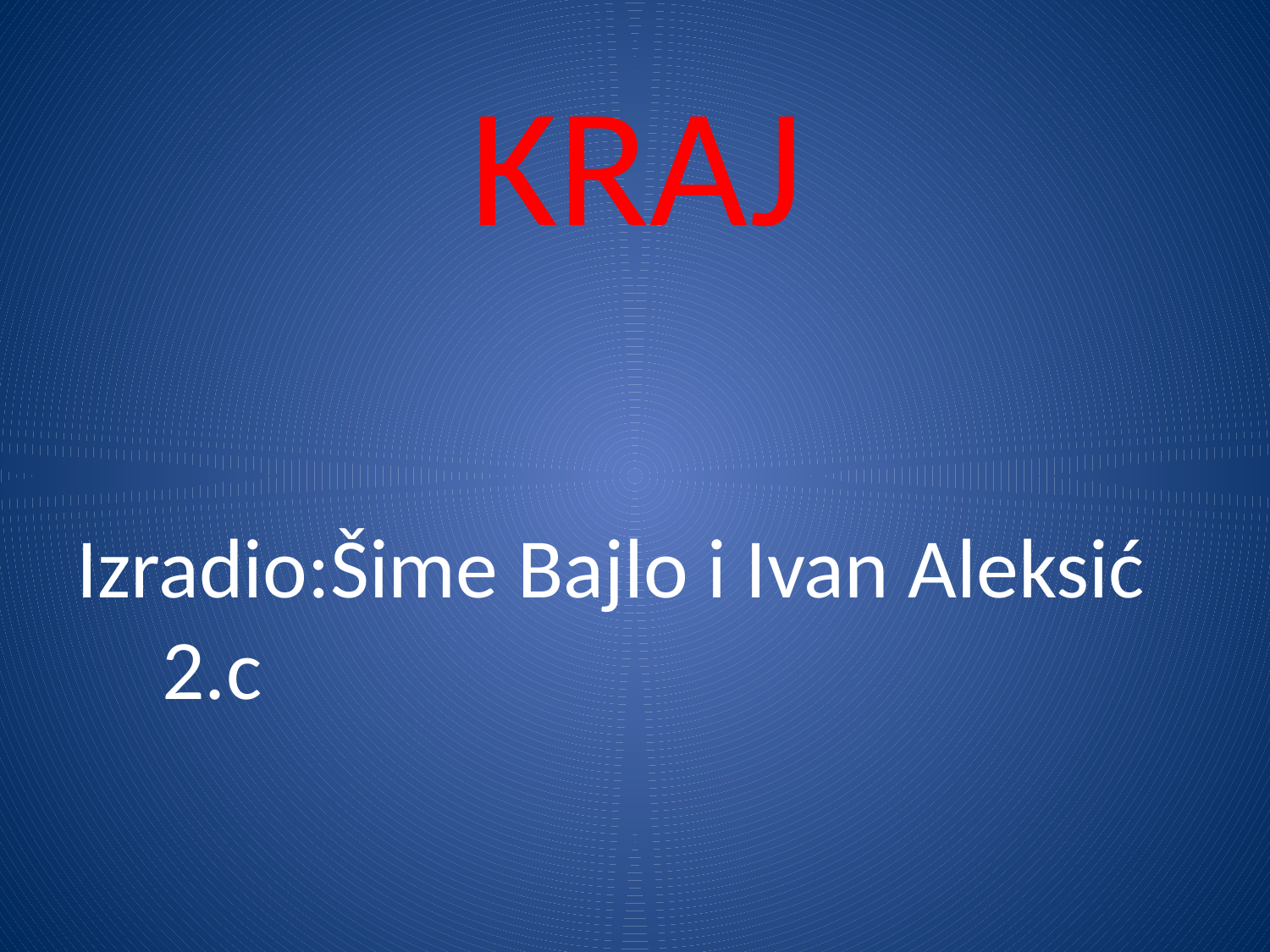

KRAJ

Izradio:Šime Bajlo i Ivan Aleksić     2.c